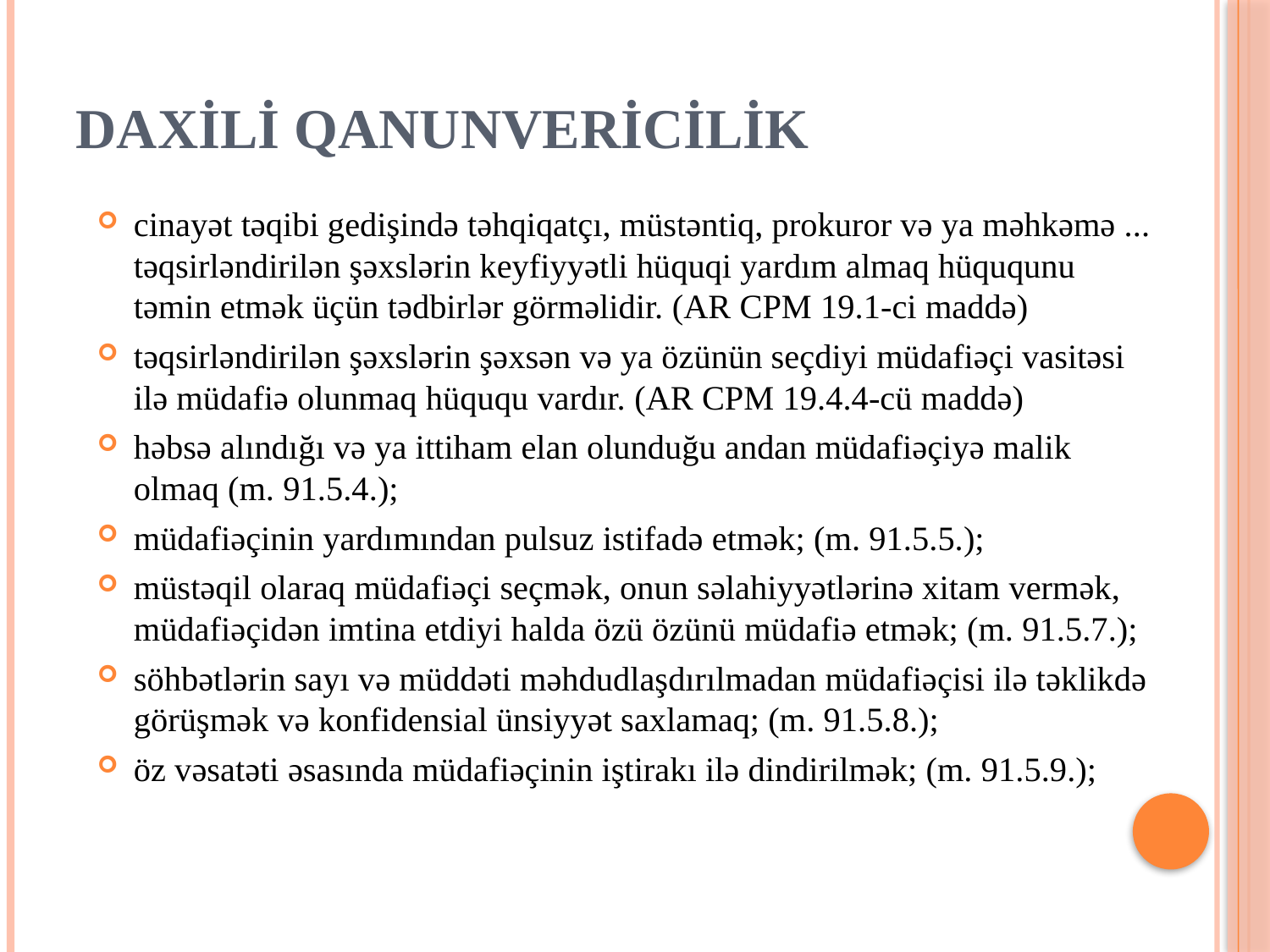

# DAXİLİ QANUNVERİCİLİK
cinayət təqibi gedişində təhqiqatçı, müstəntiq, prokuror və ya məhkəmə ... təqsirləndirilən şəxslərin keyfiyyətli hüquqi yardım almaq hüququnu təmin etmək üçün tədbirlər görməlidir. (AR CPM 19.1-ci maddə)
təqsirləndirilən şəxslərin şəxsən və ya özünün seçdiyi müdafiəçi vasitəsi ilə müdafiə olunmaq hüququ vardır. (AR CPM 19.4.4-cü maddə)
həbsə alındığı və ya ittiham elan olunduğu andan müdafiəçiyə malik olmaq (m. 91.5.4.);
müdafiəçinin yardımından pulsuz istifadə etmək; (m. 91.5.5.);
müstəqil olaraq müdafiəçi seçmək, onun səlahiyyətlərinə xitam vermək, müdafiəçidən imtina etdiyi halda özü özünü müdafiə etmək; (m. 91.5.7.);
söhbətlərin sayı və müddəti məhdudlaşdırılmadan müdafiəçisi ilə təklikdə görüşmək və konfidensial ünsiyyət saxlamaq; (m. 91.5.8.);
öz vəsatəti əsasında müdafiəçinin iştirakı ilə dindirilmək; (m. 91.5.9.);